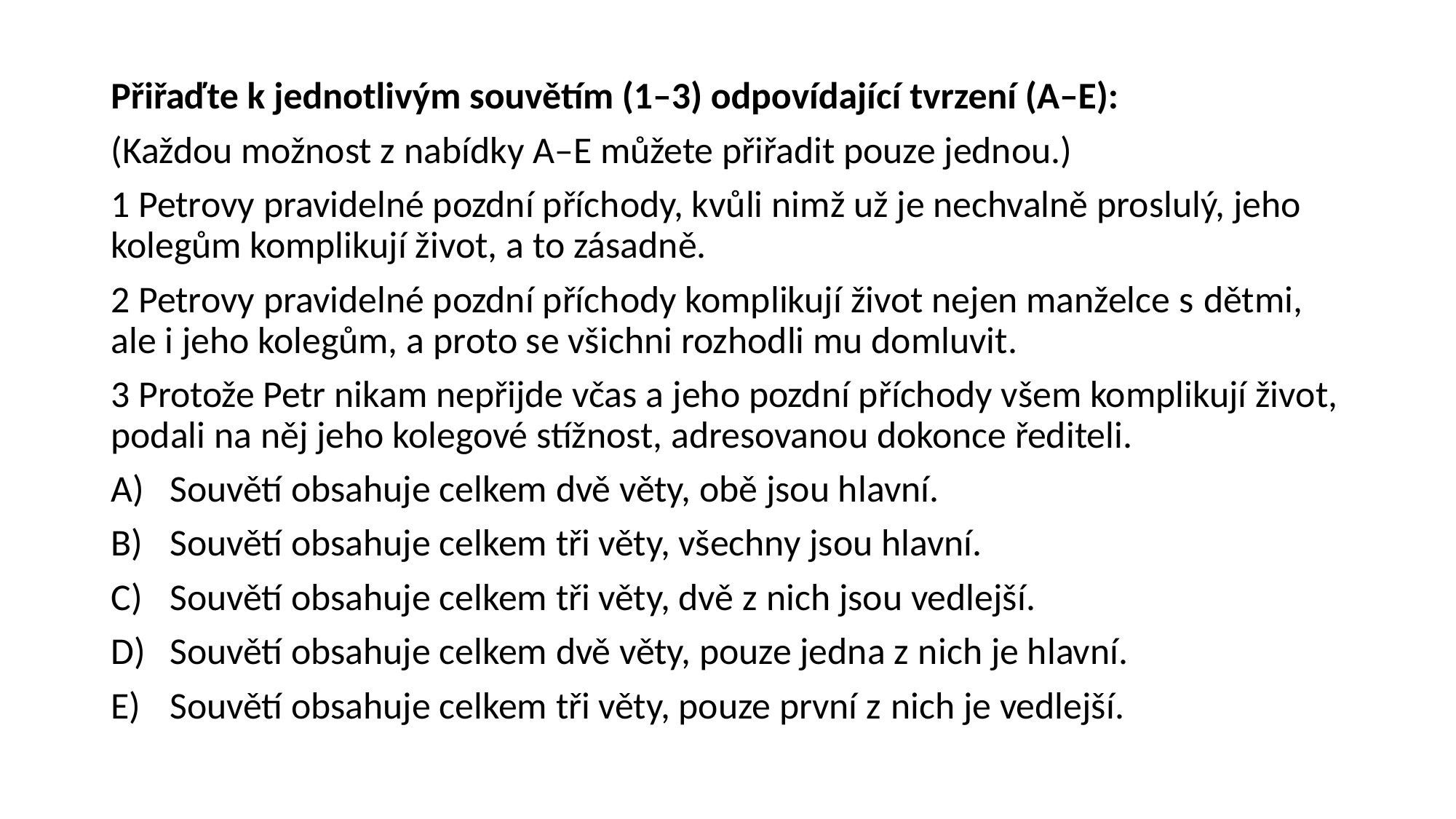

Přiřaďte k jednotlivým souvětím (1–3) odpovídající tvrzení (A–E):
(Každou možnost z nabídky A–E můžete přiřadit pouze jednou.)
1 Petrovy pravidelné pozdní příchody, kvůli nimž už je nechvalně proslulý, jeho kolegům komplikují život, a to zásadně.
2 Petrovy pravidelné pozdní příchody komplikují život nejen manželce s dětmi, ale i jeho kolegům, a proto se všichni rozhodli mu domluvit.
3 Protože Petr nikam nepřijde včas a jeho pozdní příchody všem komplikují život, podali na něj jeho kolegové stížnost, adresovanou dokonce řediteli.
Souvětí obsahuje celkem dvě věty, obě jsou hlavní.
Souvětí obsahuje celkem tři věty, všechny jsou hlavní.
Souvětí obsahuje celkem tři věty, dvě z nich jsou vedlejší.
Souvětí obsahuje celkem dvě věty, pouze jedna z nich je hlavní.
Souvětí obsahuje celkem tři věty, pouze první z nich je vedlejší.